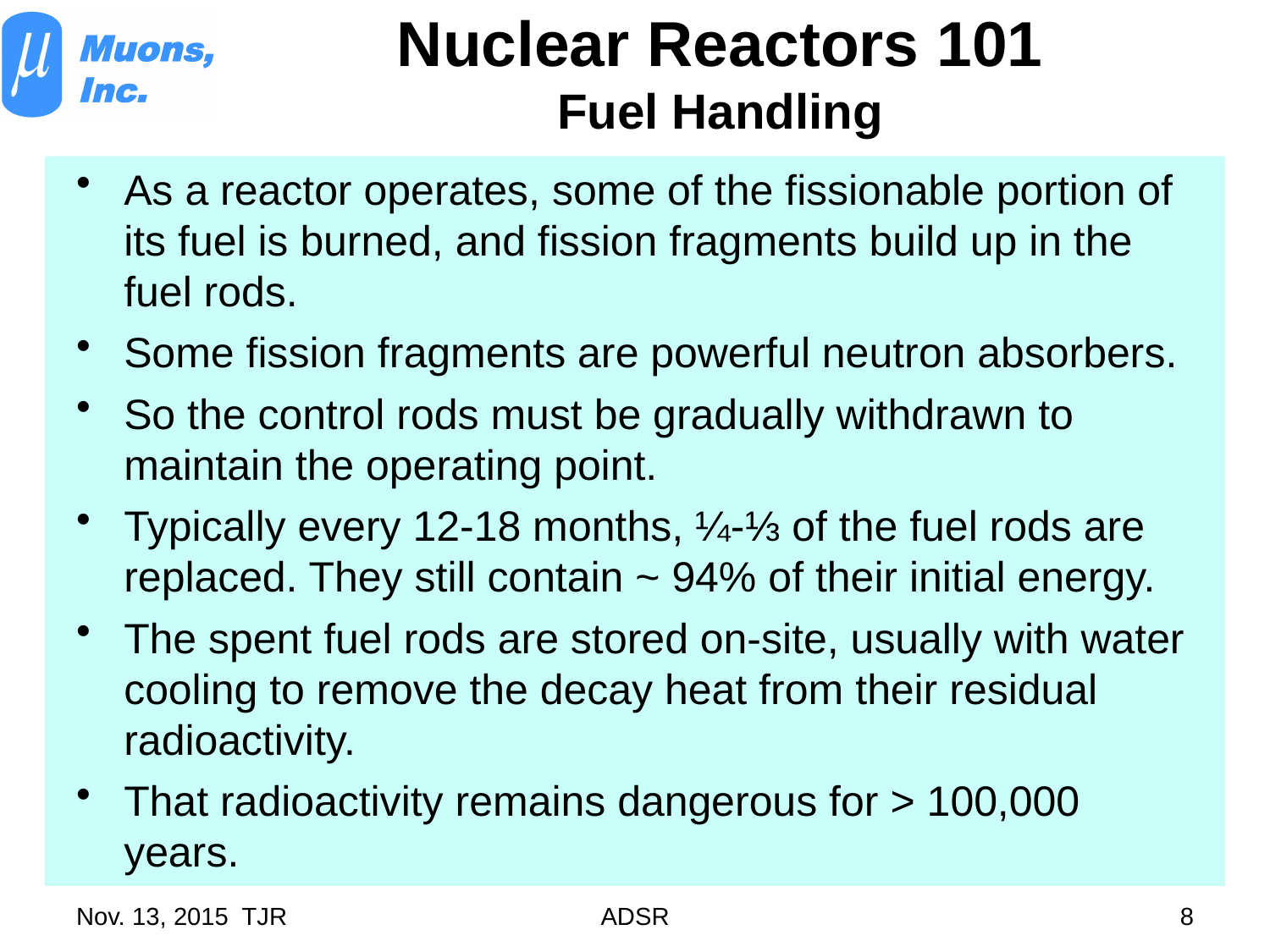

# Nuclear Reactors 101 Fuel Handling
As a reactor operates, some of the fissionable portion of its fuel is burned, and fission fragments build up in the fuel rods.
Some fission fragments are powerful neutron absorbers.
So the control rods must be gradually withdrawn to maintain the operating point.
Typically every 12-18 months, ¼-⅓ of the fuel rods are replaced. They still contain ~ 94% of their initial energy.
The spent fuel rods are stored on-site, usually with water cooling to remove the decay heat from their residual radioactivity.
That radioactivity remains dangerous for > 100,000 years.
Nov. 13, 2015  TJR
ADSR
8